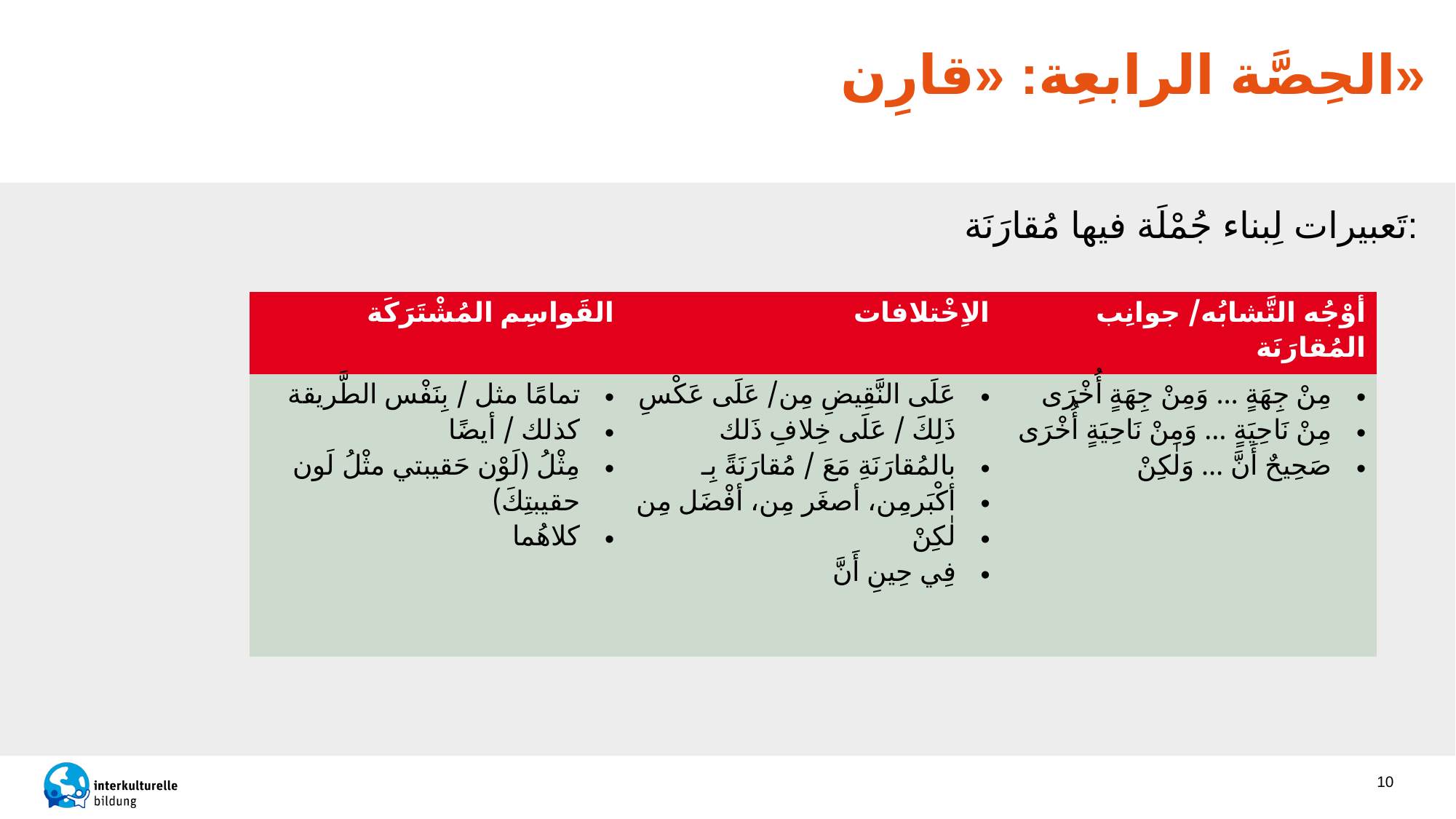

# الحِصَّة الرابعِة: «قارِن»
تَعبيرات لِبناء جُمْلَة فيها مُقارَنَة:

| القَواسِم المُشْتَرَكَة | الاِخْتلافات | أوْجُه التَّشابُه/ جوانِب المُقارَنَة |
| --- | --- | --- |
| تمامًا مثل / بِنَفْس الطَّريقة كذلك / أيضًا مِثْلُ (لَوْن حَقيبتي مثْلُ لَون حقيبتِكَ) كلاهُما | عَلَى النَّقِيضِ مِن/ عَلَى عَكْسِ ذَلِكَ / عَلَى خِلافِ ذَلك بالمُقارَنَةِ مَعَ / مُقارَنَةً بِـ أكْبَرمِن، أصغَر مِن، أفْضَل مِن لٰكِنْ فِي حِينِ أَنَّ | مِنْ جِهَةٍ … وَمِنْ جِهَةٍ أُخْرَى مِنْ نَاحِيَةٍ … وَمِنْ نَاحِيَةٍ أُخْرَى صَحِيحٌ أَنَّ … وَلٰكِنْ |
10